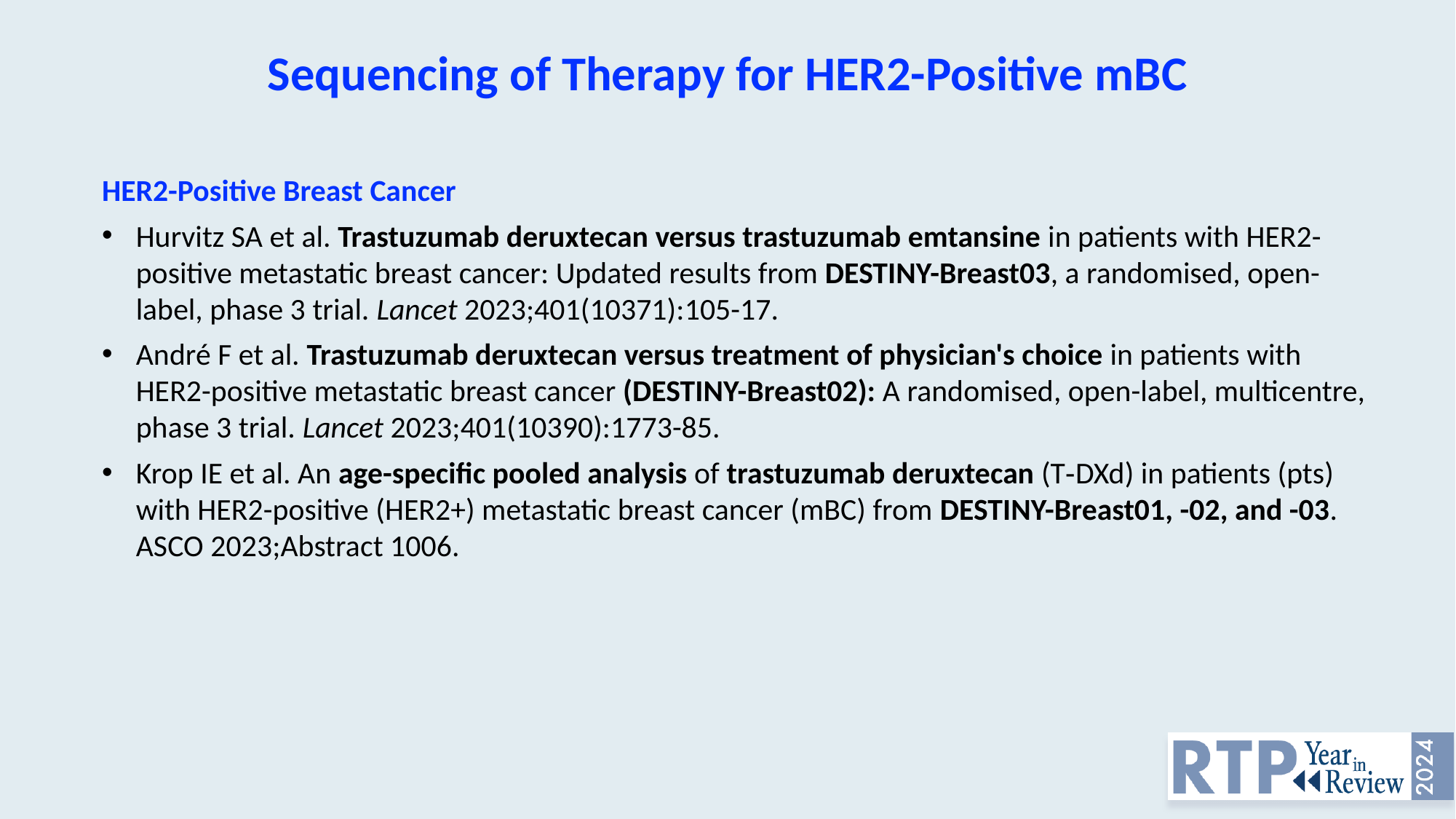

Sequencing of Therapy for HER2-Positive mBC
HER2-Positive Breast Cancer
Hurvitz SA et al. Trastuzumab deruxtecan versus trastuzumab emtansine in patients with HER2-positive metastatic breast cancer: Updated results from DESTINY-Breast03, a randomised, open-label, phase 3 trial. Lancet 2023;401(10371):105-17.
André F et al. Trastuzumab deruxtecan versus treatment of physician's choice in patients with HER2-positive metastatic breast cancer (DESTINY-Breast02): A randomised, open-label, multicentre, phase 3 trial. Lancet 2023;401(10390):1773-85.
Krop IE et al. An age-specific pooled analysis of trastuzumab deruxtecan (T‑DXd) in patients (pts) with HER2-positive (HER2+) metastatic breast cancer (mBC) from DESTINY-Breast01, -02, and -03. ASCO 2023;Abstract 1006.